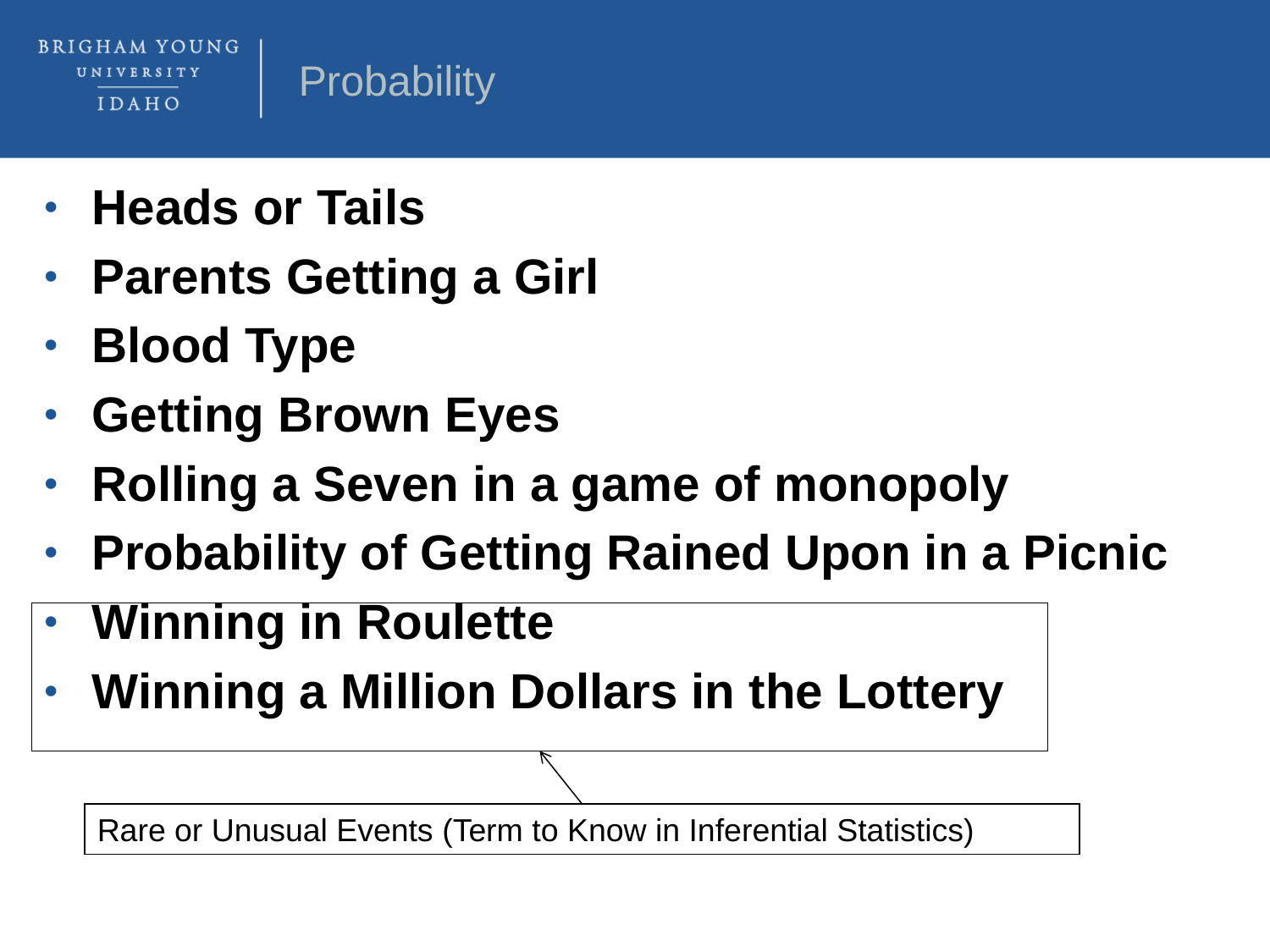

# Probability
Heads or Tails
Parents Getting a Girl
Blood Type
Getting Brown Eyes
Rolling a Seven in a game of monopoly
Probability of Getting Rained Upon in a Picnic
Winning in Roulette
Winning a Million Dollars in the Lottery

Rare or Unusual Events (Term to Know in Inferential Statistics)